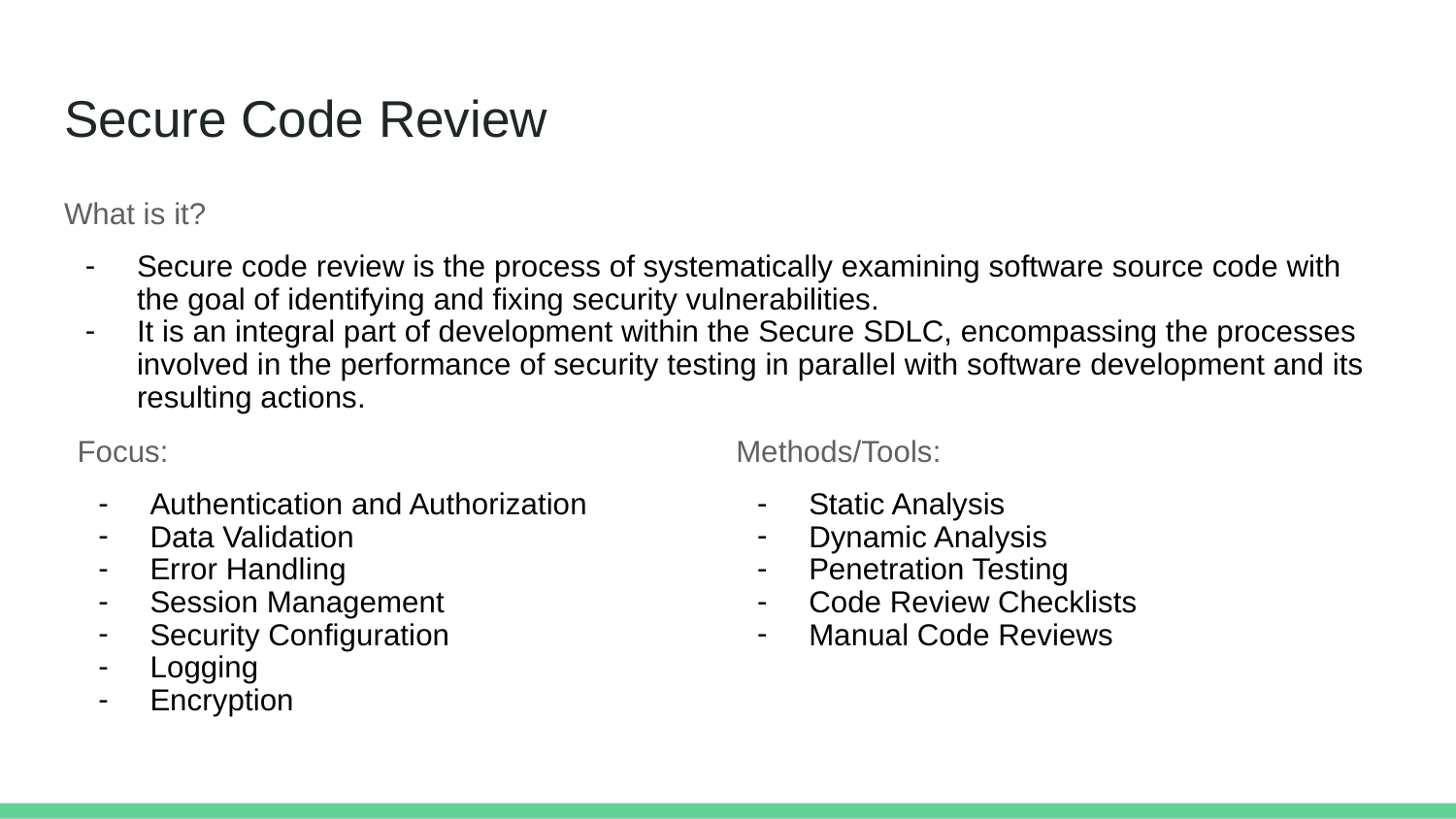

# Secure Code Review
What is it?
Secure code review is the process of systematically examining software source code with the goal of identifying and fixing security vulnerabilities.
It is an integral part of development within the Secure SDLC, encompassing the processes involved in the performance of security testing in parallel with software development and its resulting actions.

Focus:
Authentication and Authorization
Data Validation
Error Handling
Session Management
Security Configuration
Logging
Encryption

Methods/Tools:
Static Analysis
Dynamic Analysis
Penetration Testing
Code Review Checklists
Manual Code Reviews